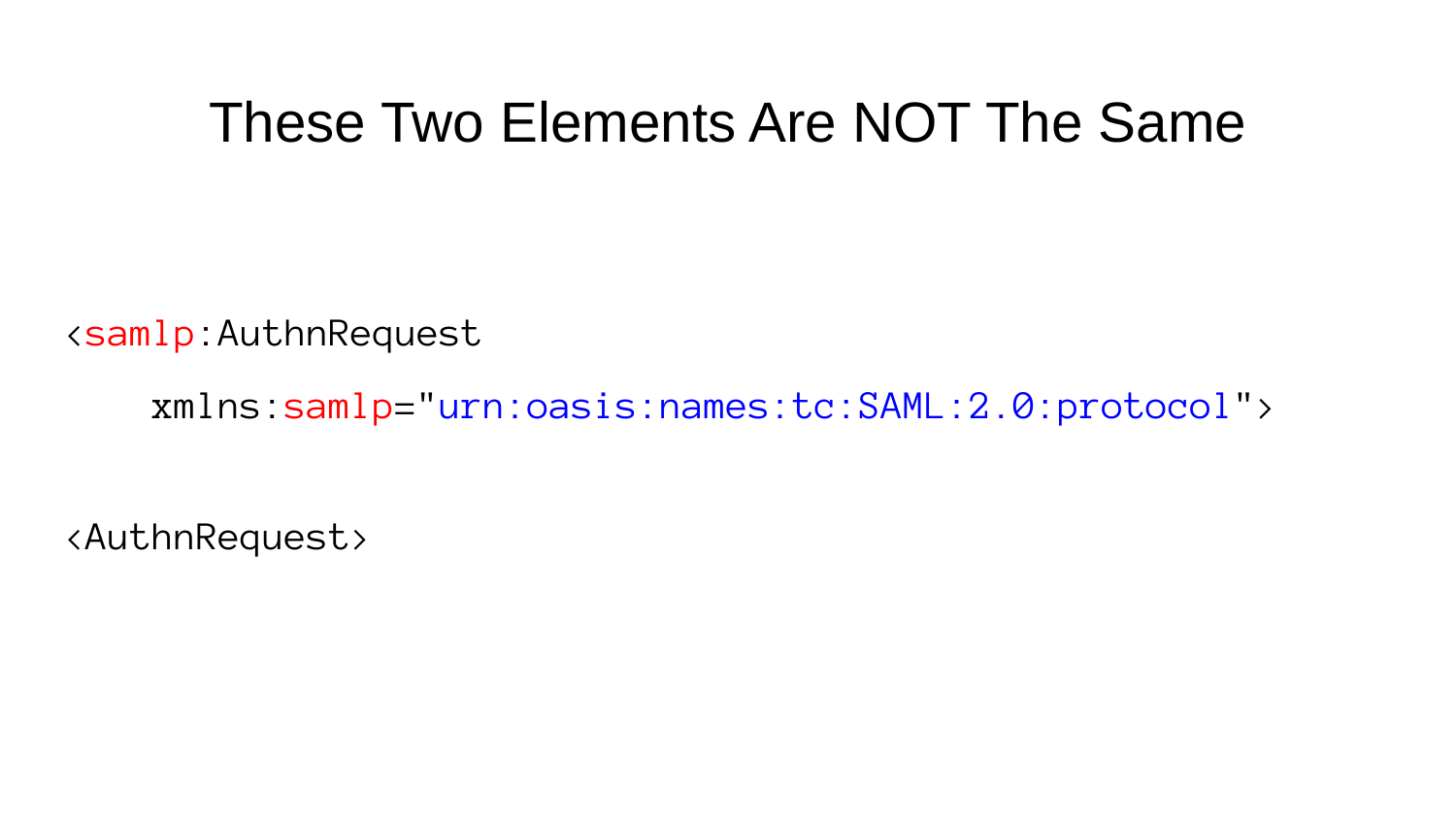

# These Two Elements Are NOT The Same
<samlp:AuthnRequest
    xmlns:samlp="urn:oasis:names:tc:SAML:2.0:protocol">

<AuthnRequest>